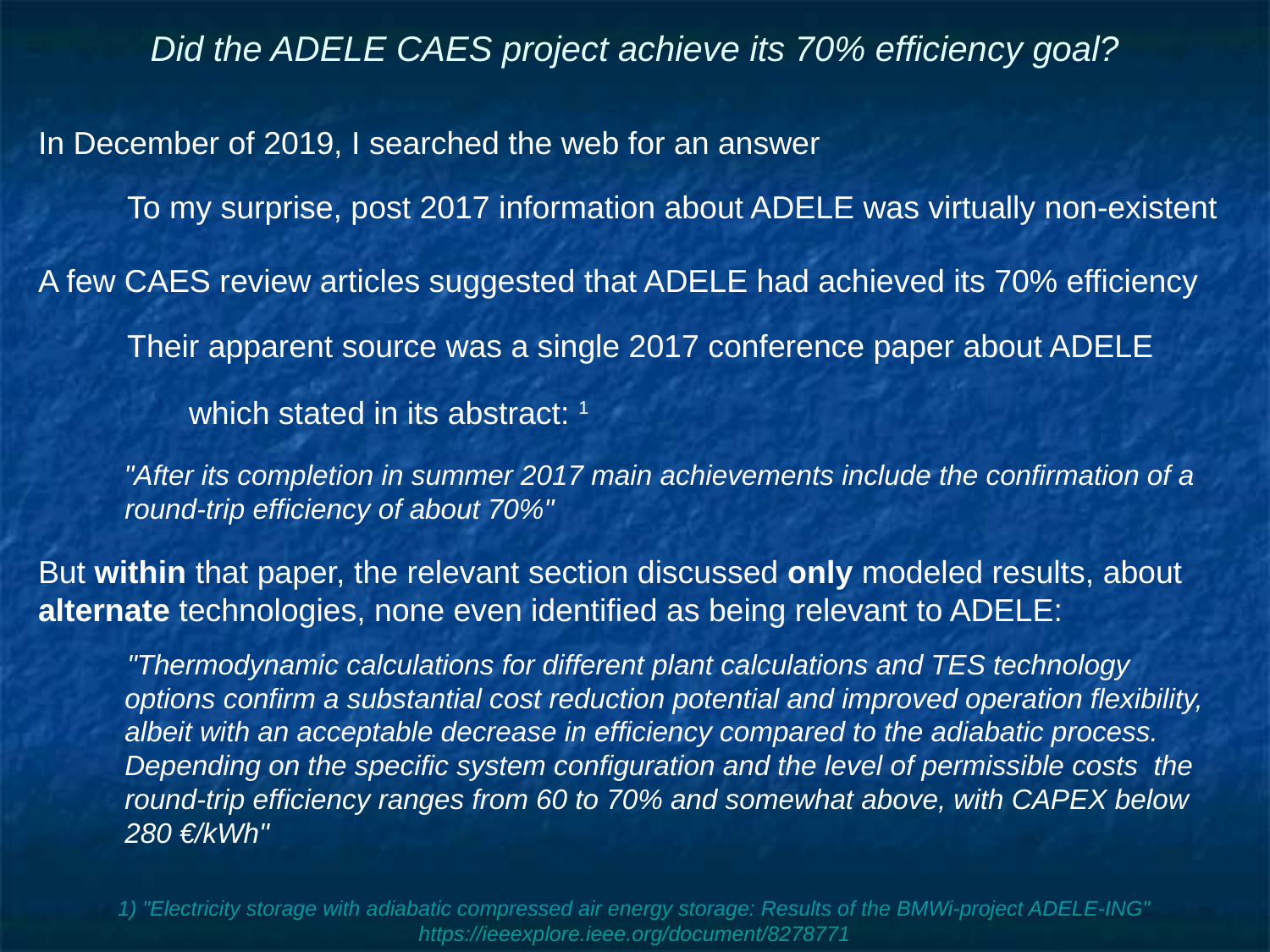

# Did the ADELE CAES project achieve its 70% efficiency goal?
In December of 2019, I searched the web for an answer

To my surprise, post 2017 information about ADELE was virtually non-existent

A few CAES review articles suggested that ADELE had achieved its 70% efficiency

Their apparent source was a single 2017 conference paper about ADELE

which stated in its abstract: 1

"After its completion in summer 2017 main achievements include the confirmation of a round-trip efficiency of about 70%"

But within that paper, the relevant section discussed only modeled results, about alternate technologies, none even identified as being relevant to ADELE:

"Thermodynamic calculations for different plant calculations and TES technology options confirm a substantial cost reduction potential and improved operation flexibility, albeit with an acceptable decrease in efficiency compared to the adiabatic process. Depending on the specific system configuration and the level of permissible costs  the round-trip efficiency ranges from 60 to 70% and somewhat above, with CAPEX below 280 €/kWh"
1) "Electricity storage with adiabatic compressed air energy storage: Results of the BMWi-project ADELE-ING"
https://ieeexplore.ieee.org/document/8278771